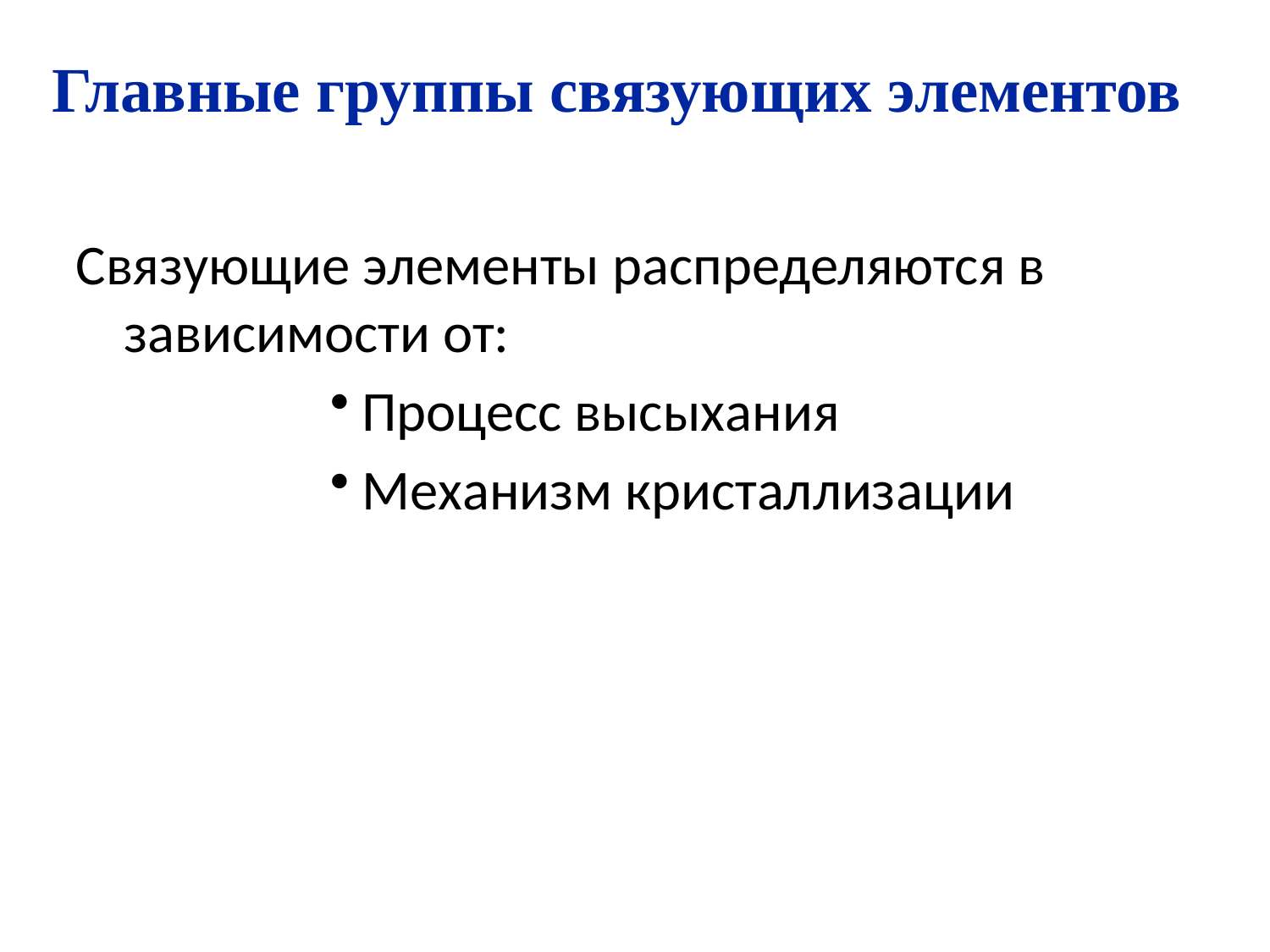

Главные группы связующих элементов
Связующие элементы распределяются в зависимости от:
Процесс высыхания
Механизм кристаллизации